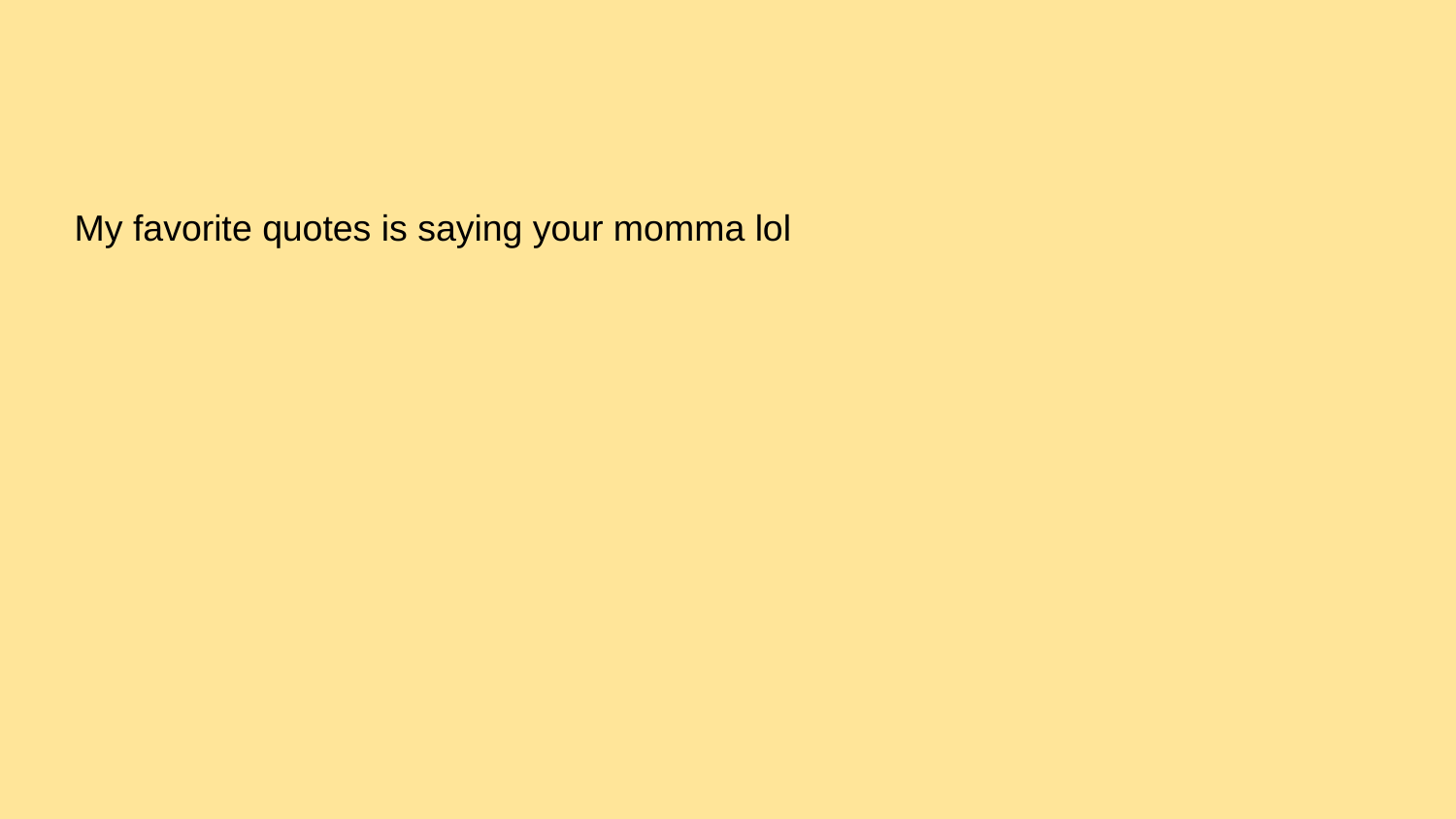

#
 My favorite quotes is saying your momma lol